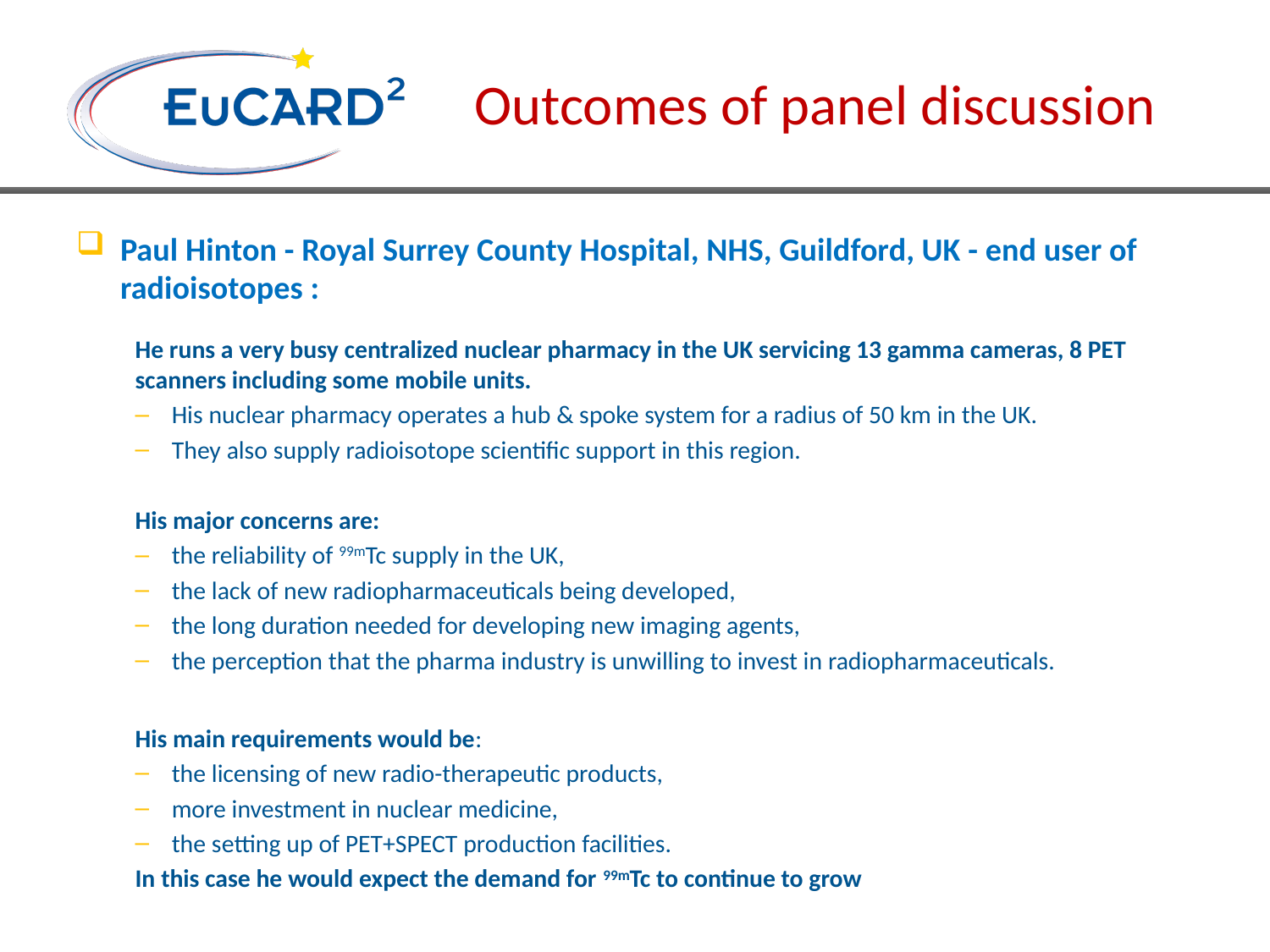

# Outcomes of panel discussion
Paul Hinton - Royal Surrey County Hospital, NHS, Guildford, UK - end user of radioisotopes :

He runs a very busy centralized nuclear pharmacy in the UK servicing 13 gamma cameras, 8 PET scanners including some mobile units.
His nuclear pharmacy operates a hub & spoke system for a radius of 50 km in the UK.
They also supply radioisotope scientific support in this region.

His major concerns are:
the reliability of 99mTc supply in the UK,
the lack of new radiopharmaceuticals being developed,
the long duration needed for developing new imaging agents,
the perception that the pharma industry is unwilling to invest in radiopharmaceuticals.

His main requirements would be:
the licensing of new radio-therapeutic products,
more investment in nuclear medicine,
the setting up of PET+SPECT production facilities.
In this case he would expect the demand for 99mTc to continue to grow